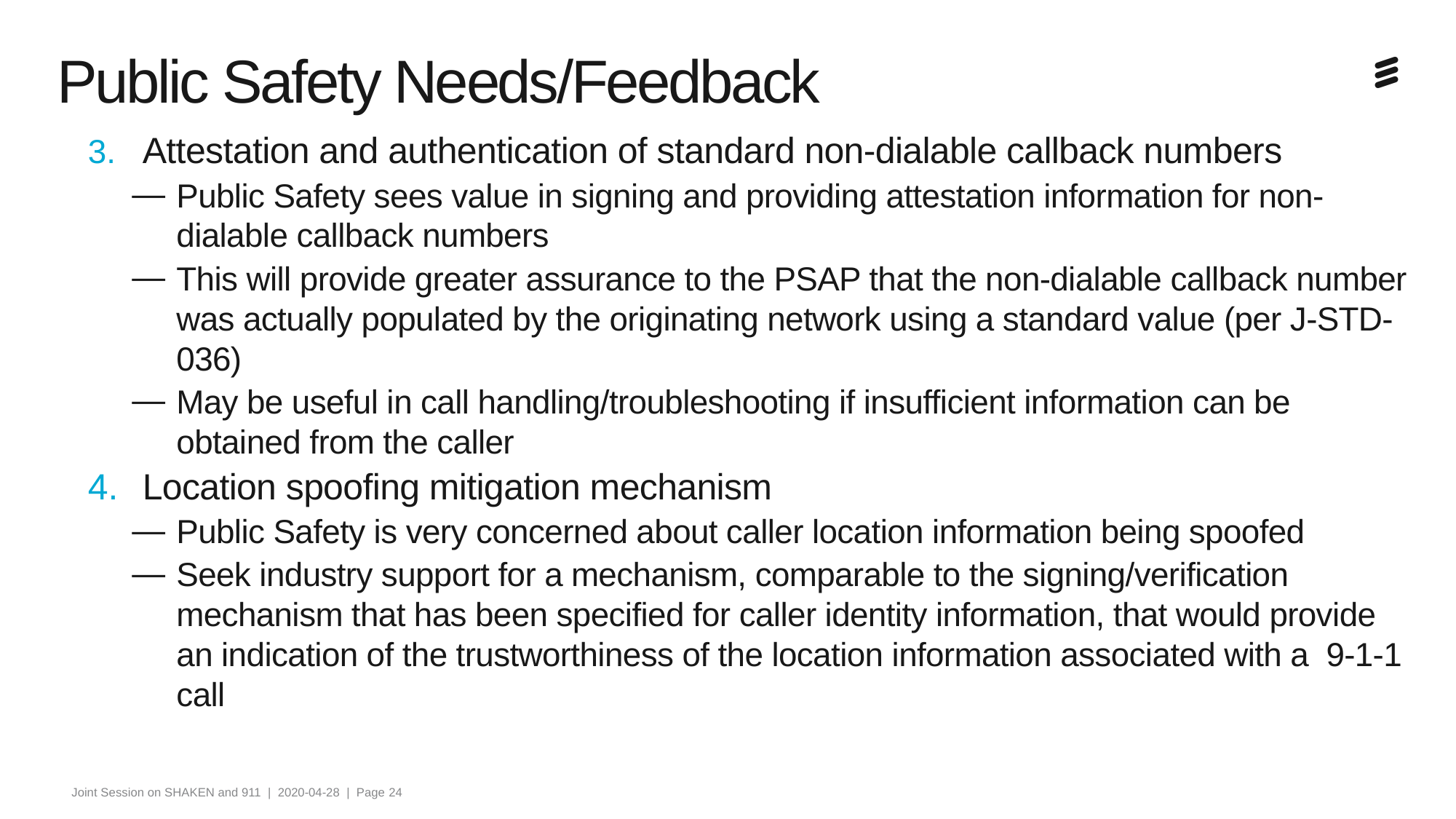

# Public Safety Needs/Feedback
­Attestation and authentication of standard non-dialable callback numbers
Public Safety sees value in signing and providing attestation information for non-dialable callback numbers
This will provide greater assurance to the PSAP that the non-dialable callback number was actually populated by the originating network using a standard value (per J-STD-036)
May be useful in call handling/troubleshooting if insufficient information can be obtained from the caller
Location spoofing mitigation mechanism
Public Safety is very concerned about caller location information being spoofed
Seek industry support for a mechanism, comparable to the signing/verification mechanism that has been specified for caller identity information, that would provide an indication of the trustworthiness of the location information associated with a  9-1-1 call